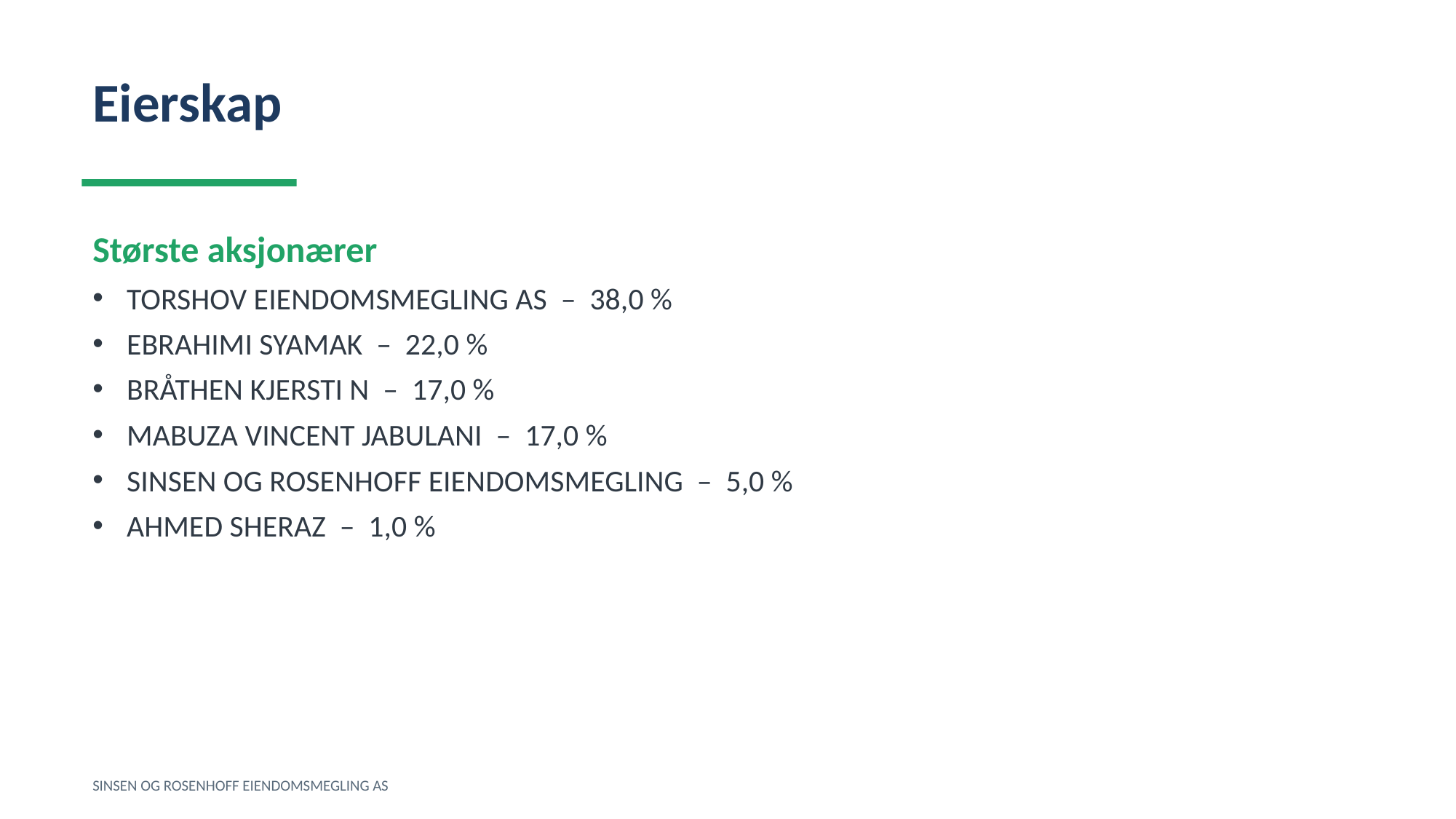

Eierskap

Største aksjonærer
TORSHOV EIENDOMSMEGLING AS  –  38,0 %
EBRAHIMI SYAMAK  –  22,0 %
BRÅTHEN KJERSTI N  –  17,0 %
MABUZA VINCENT JABULANI  –  17,0 %
SINSEN OG ROSENHOFF EIENDOMSMEGLING  –  5,0 %
AHMED SHERAZ  –  1,0 %
SINSEN OG ROSENHOFF EIENDOMSMEGLING AS